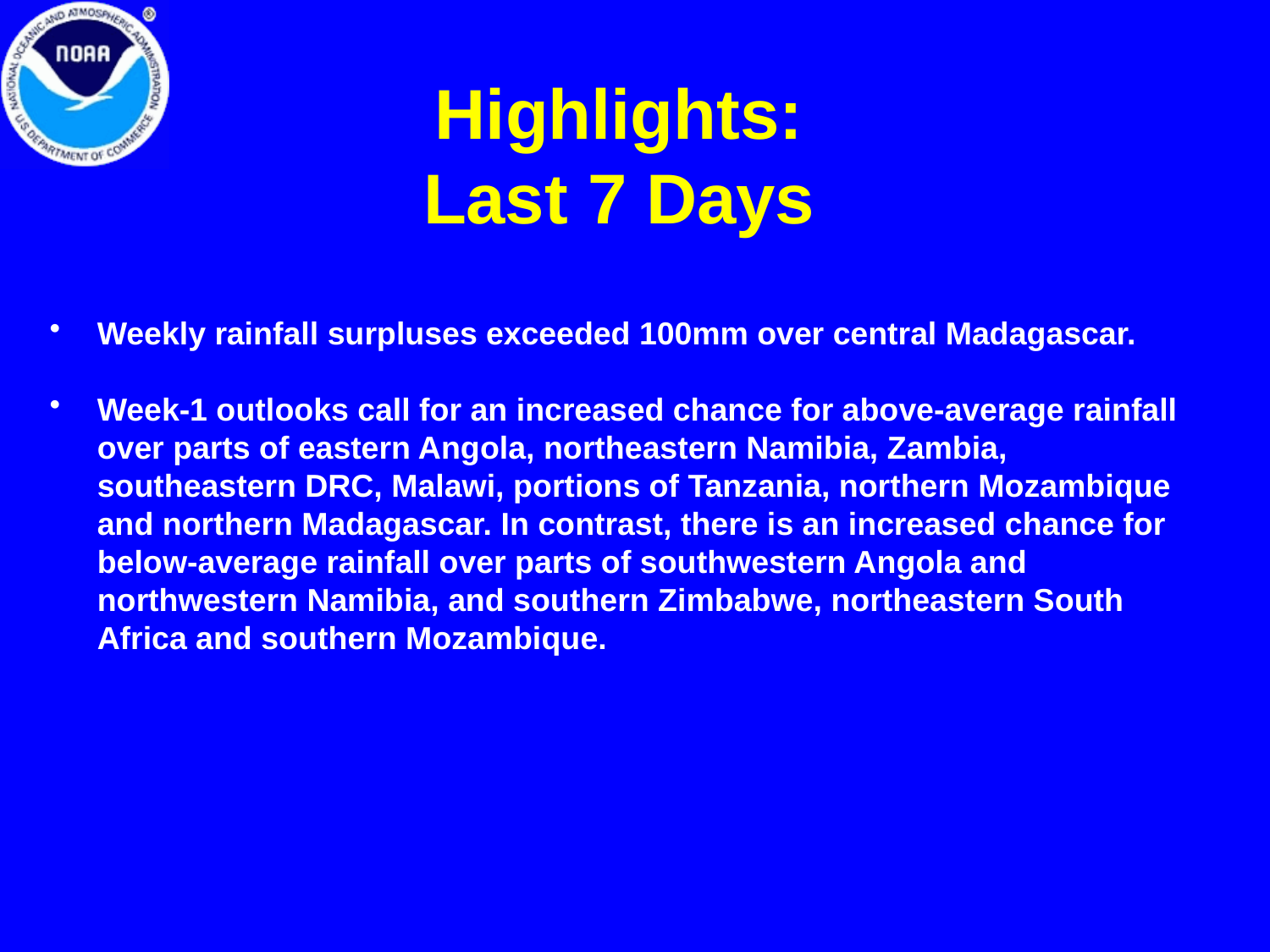

# Highlights: Last 7 Days
Weekly rainfall surpluses exceeded 100mm over central Madagascar.

Week-1 outlooks call for an increased chance for above-average rainfall over parts of eastern Angola, northeastern Namibia, Zambia, southeastern DRC, Malawi, portions of Tanzania, northern Mozambique and northern Madagascar. In contrast, there is an increased chance for below-average rainfall over parts of southwestern Angola and northwestern Namibia, and southern Zimbabwe, northeastern South Africa and southern Mozambique.